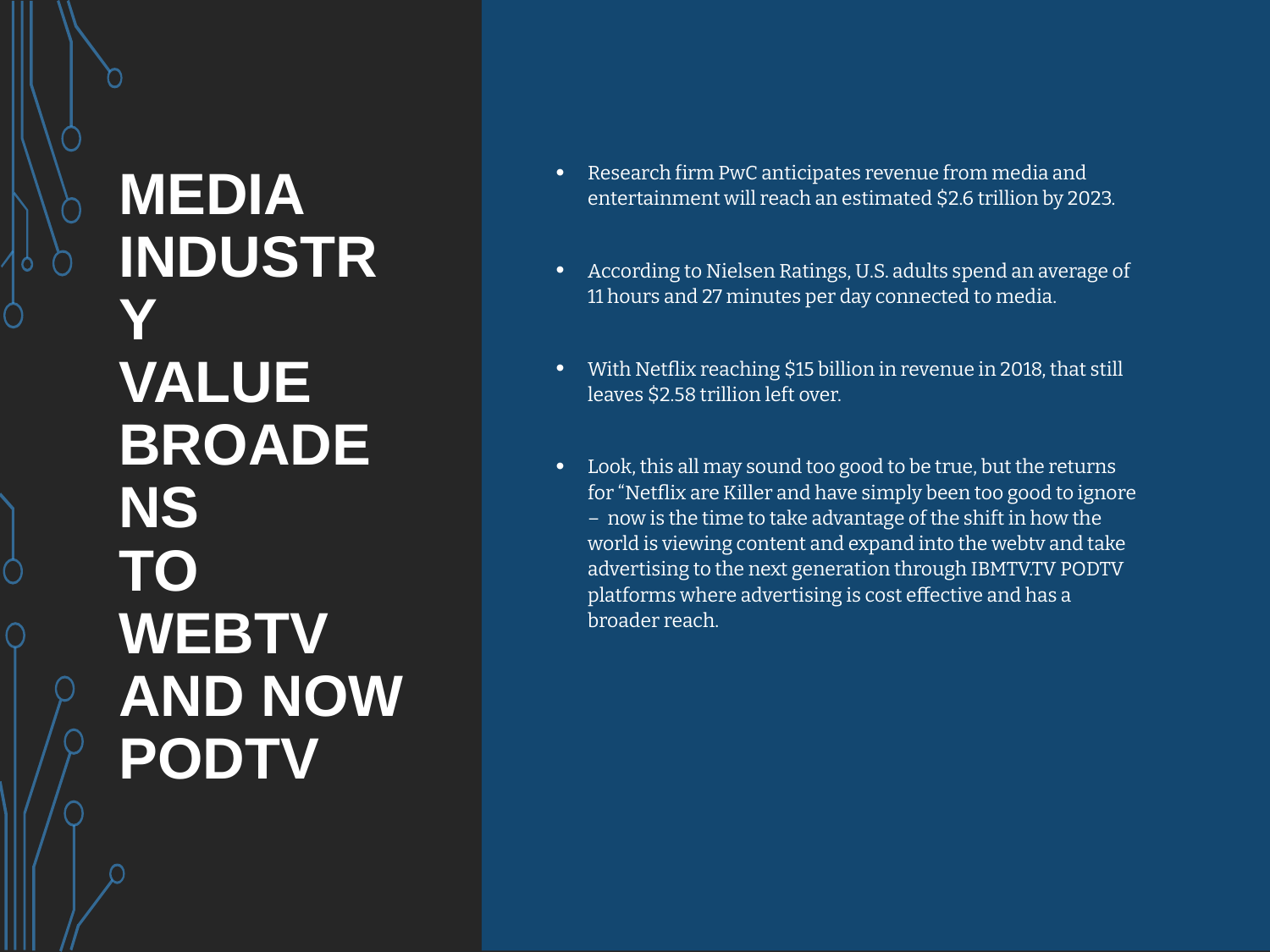

# MEDIA INDUSTRY VALUE Broadens to WebTV and now PODTV
Research firm PwC anticipates revenue from media and entertainment will reach an estimated $2.6 trillion by 2023.

According to Nielsen Ratings, U.S. adults spend an average of 11 hours and 27 minutes per day connected to media.​

With Netflix reaching $15 billion in revenue in 2018, that still leaves $2.58 trillion left over.​

Look, this all may sound too good to be true, but the returns for “Netflix are Killer and have simply been too good to ignore –  now is the time to take advantage of the shift in how the world is viewing content and expand into the webtv and take  advertising to the next generation through IBMTV.TV PODTV platforms where advertising is cost effective and has a broader reach.